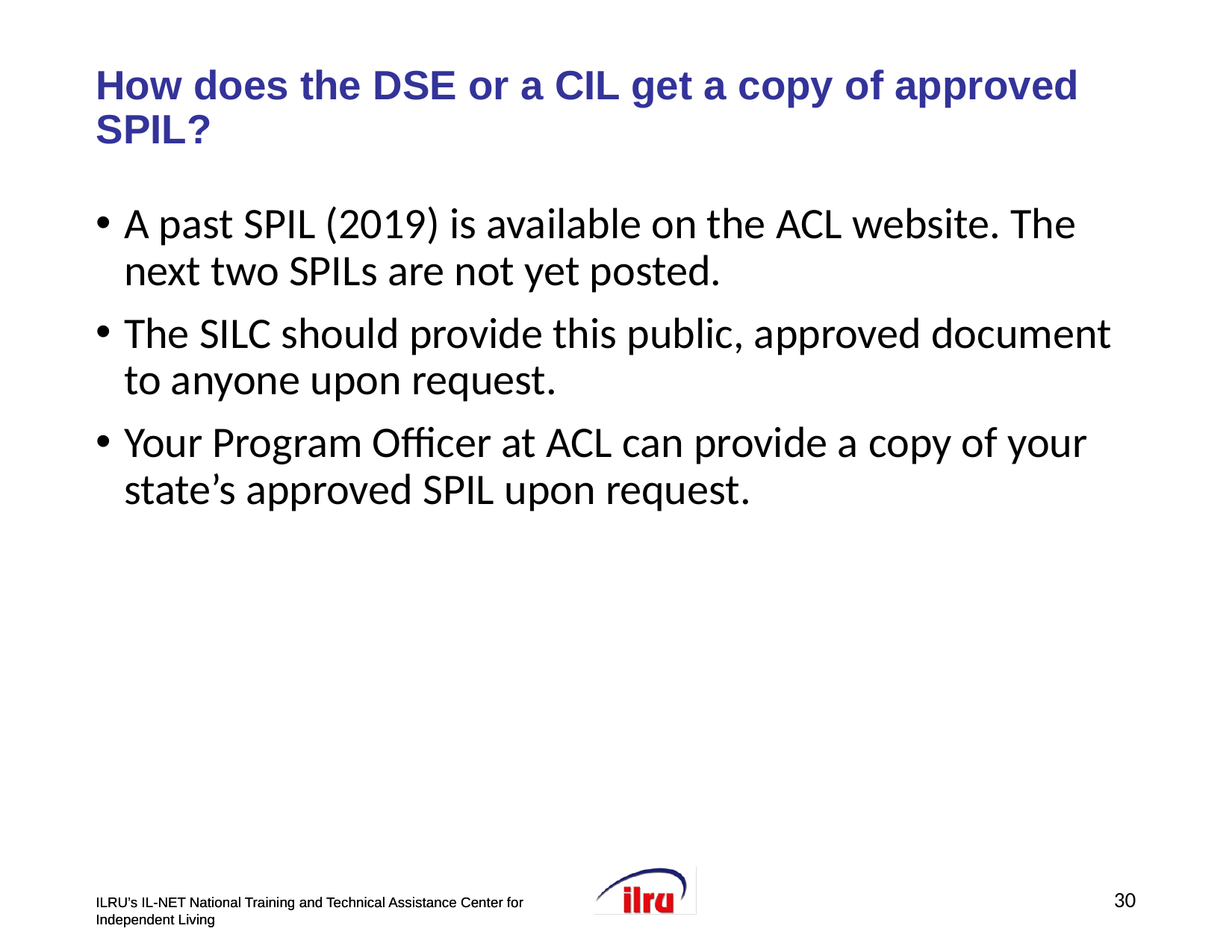

# >>Slide 30 How does the DSE or a CIL get a copy of approved SPIL?
A past SPIL (2019) is available on the ACL website. The next two SPILs are not yet posted.
The SILC should provide this public, approved document to anyone upon request.
Your Program Officer at ACL can provide a copy of your state’s approved SPIL upon request.
30